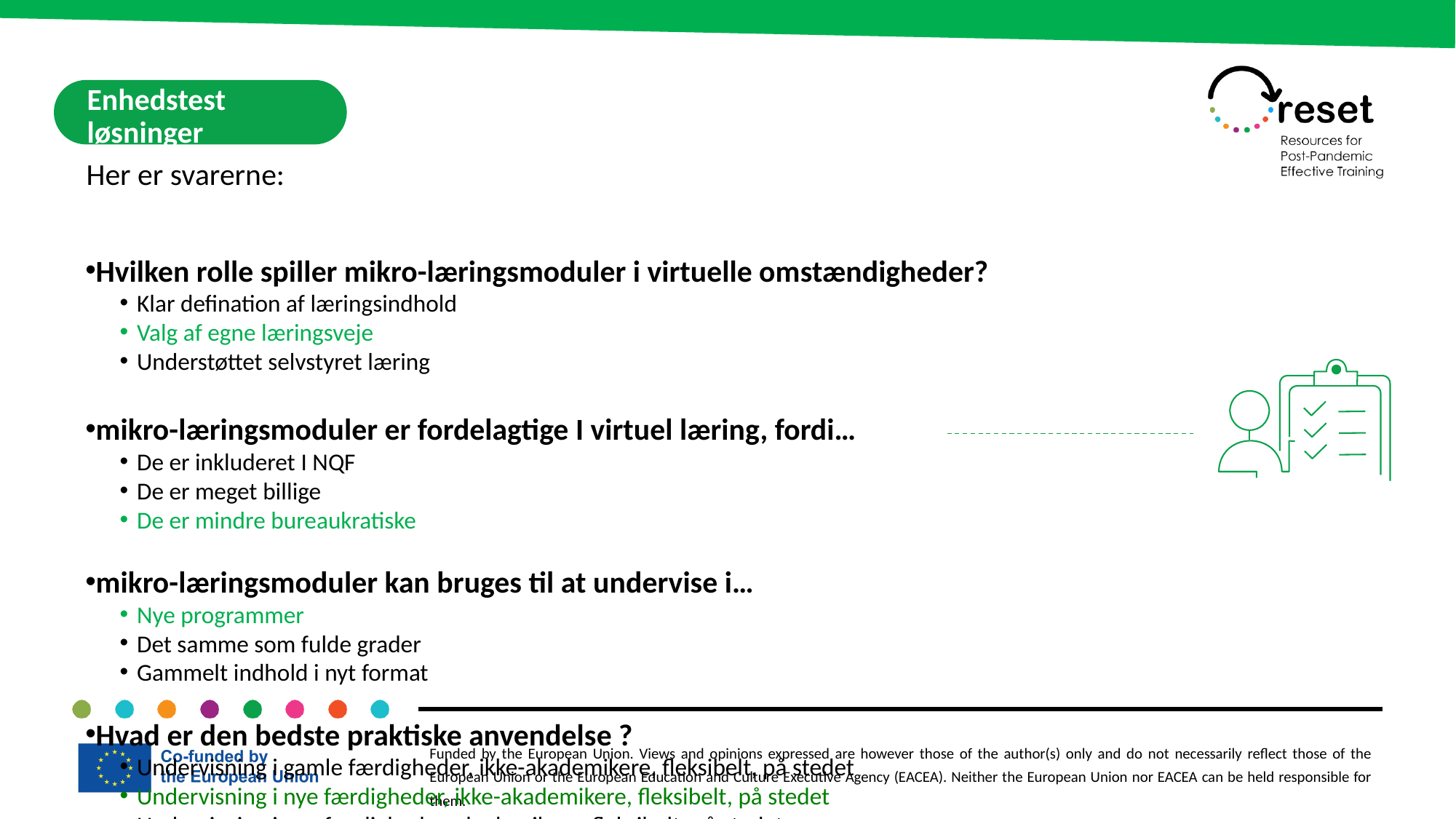

Enhedstest løsninger
Her er svarerne:
Hvilken rolle spiller mikro-læringsmoduler i virtuelle omstændigheder?
Klar defination af læringsindhold
Valg af egne læringsveje
Understøttet selvstyret læring

mikro-læringsmoduler er fordelagtige I virtuel læring, fordi…
De er inkluderet I NQF
De er meget billige
De er mindre bureaukratiske

mikro-læringsmoduler kan bruges til at undervise i…
Nye programmer
Det samme som fulde grader
Gammelt indhold i nyt format

Hvad er den bedste praktiske anvendelse ?
Undervisning i gamle færdigheder, ikke-akademikere, fleksibelt, på stedet
Undervisning i nye færdigheder, ikke-akademikere, fleksibelt, på stedet
Undervisning i nye færdigheder, akademikere, fleksibelt, på stedet